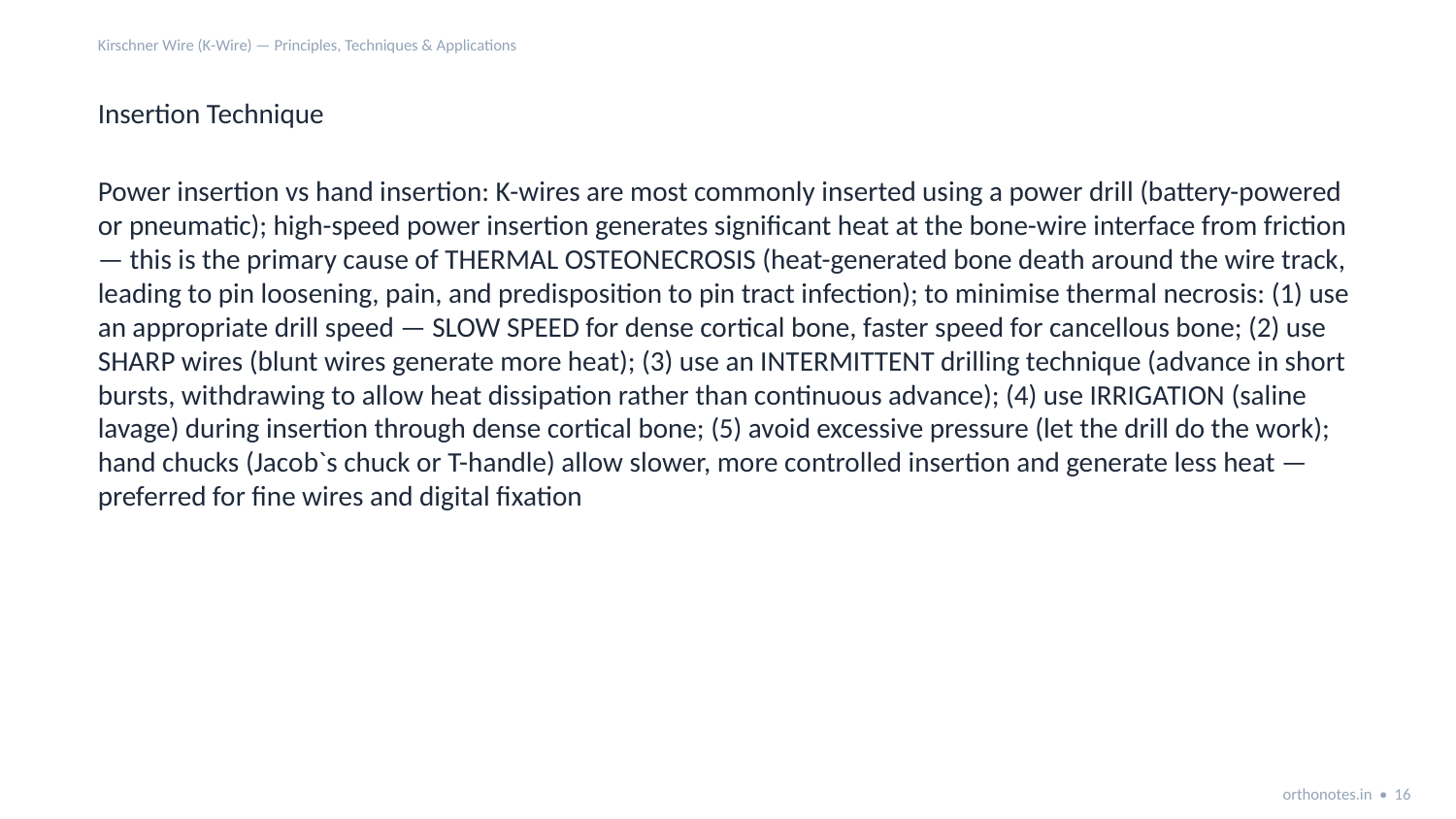

Kirschner Wire (K-Wire) — Principles, Techniques & Applications
Insertion Technique
Power insertion vs hand insertion: K-wires are most commonly inserted using a power drill (battery-powered or pneumatic); high-speed power insertion generates significant heat at the bone-wire interface from friction — this is the primary cause of THERMAL OSTEONECROSIS (heat-generated bone death around the wire track, leading to pin loosening, pain, and predisposition to pin tract infection); to minimise thermal necrosis: (1) use an appropriate drill speed — SLOW SPEED for dense cortical bone, faster speed for cancellous bone; (2) use SHARP wires (blunt wires generate more heat); (3) use an INTERMITTENT drilling technique (advance in short bursts, withdrawing to allow heat dissipation rather than continuous advance); (4) use IRRIGATION (saline lavage) during insertion through dense cortical bone; (5) avoid excessive pressure (let the drill do the work); hand chucks (Jacob`s chuck or T-handle) allow slower, more controlled insertion and generate less heat — preferred for fine wires and digital fixation
orthonotes.in  •  16